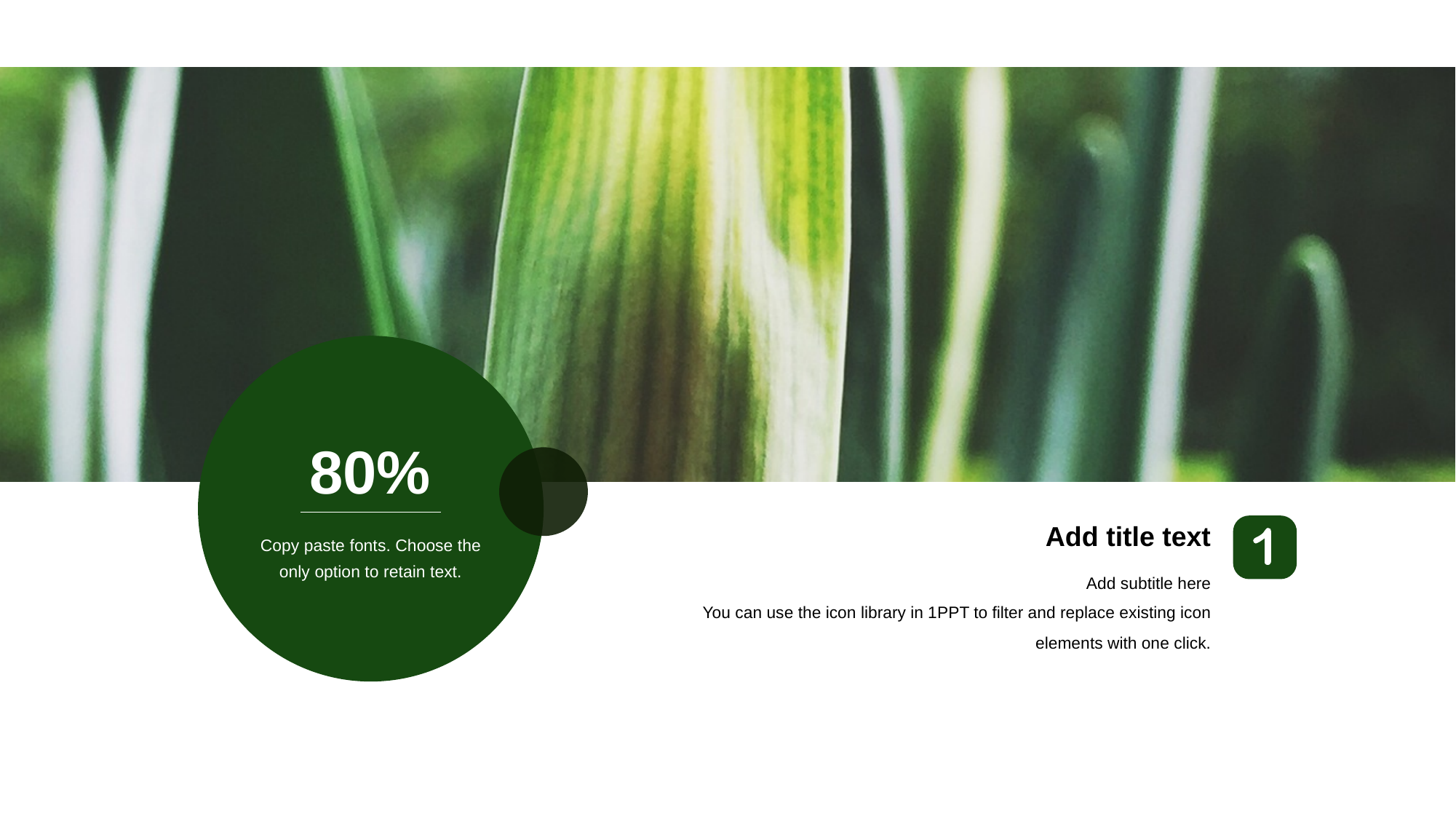

80%
80%

Copy paste fonts. Choose the only option to retain text.
Add title text

Copy paste fonts. Choose the only option to retain text.
Add subtitle here
You can use the icon library in 1PPT to filter and replace existing icon elements with one click.